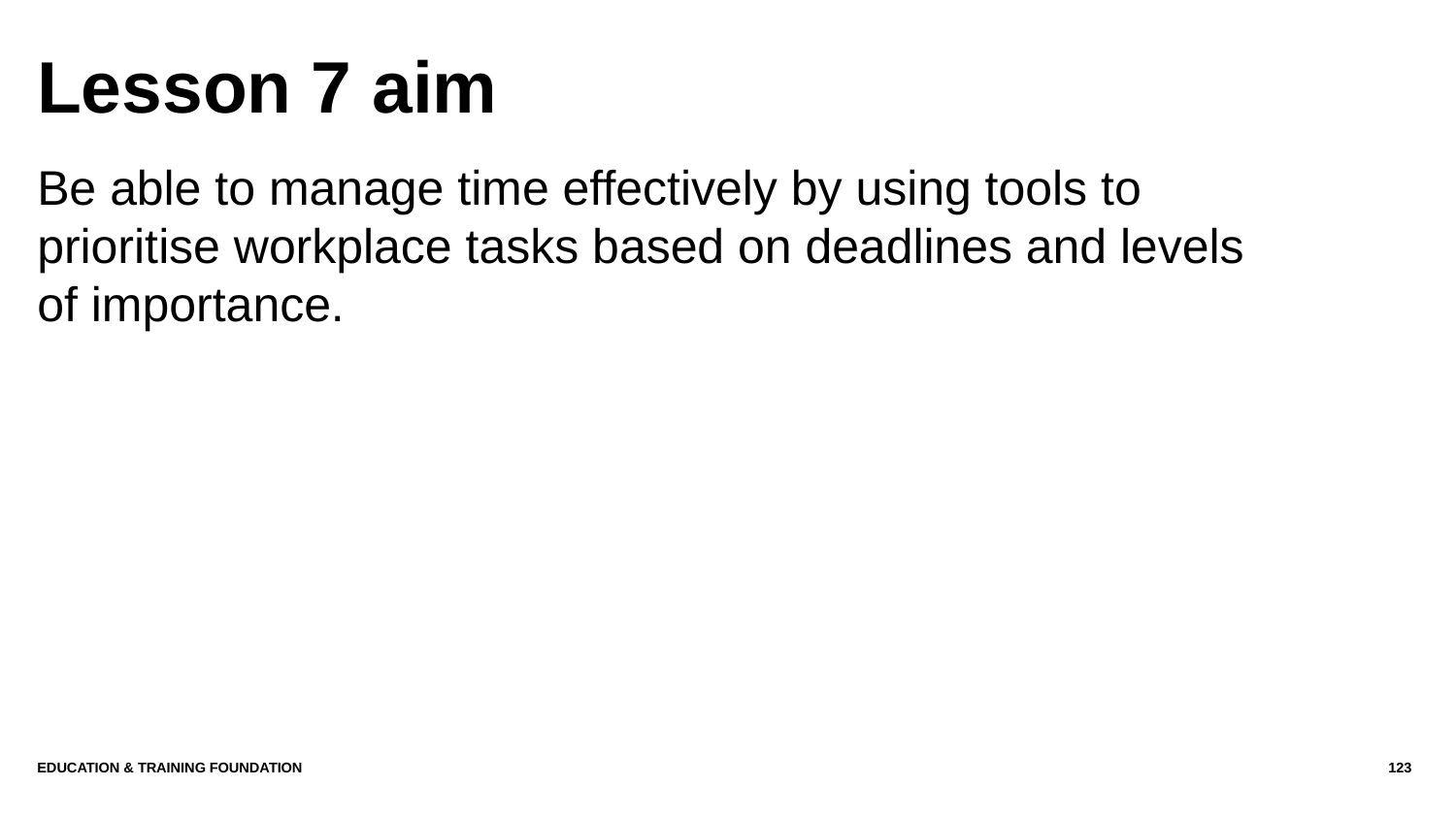

# Lesson 7 aim
Be able to manage time effectively by using tools to prioritise workplace tasks based on deadlines and levels of importance.

Education & Training Foundation
123